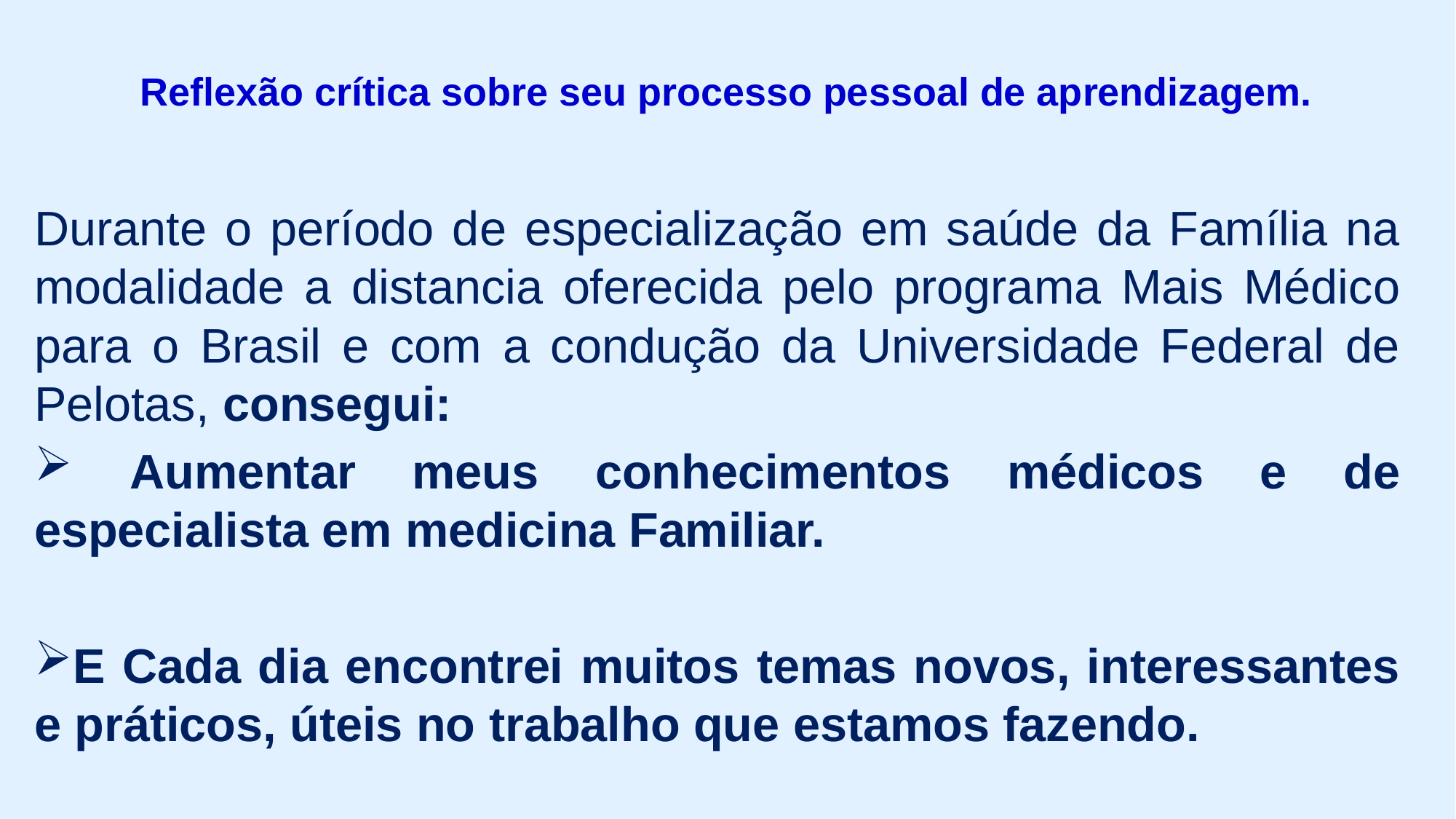

# Reflexão crítica sobre seu processo pessoal de aprendizagem.
Durante o período de especialização em saúde da Família na modalidade a distancia oferecida pelo programa Mais Médico para o Brasil e com a condução da Universidade Federal de Pelotas, consegui:
 Aumentar meus conhecimentos médicos e de especialista em medicina Familiar.

E Cada dia encontrei muitos temas novos, interessantes e práticos, úteis no trabalho que estamos fazendo.